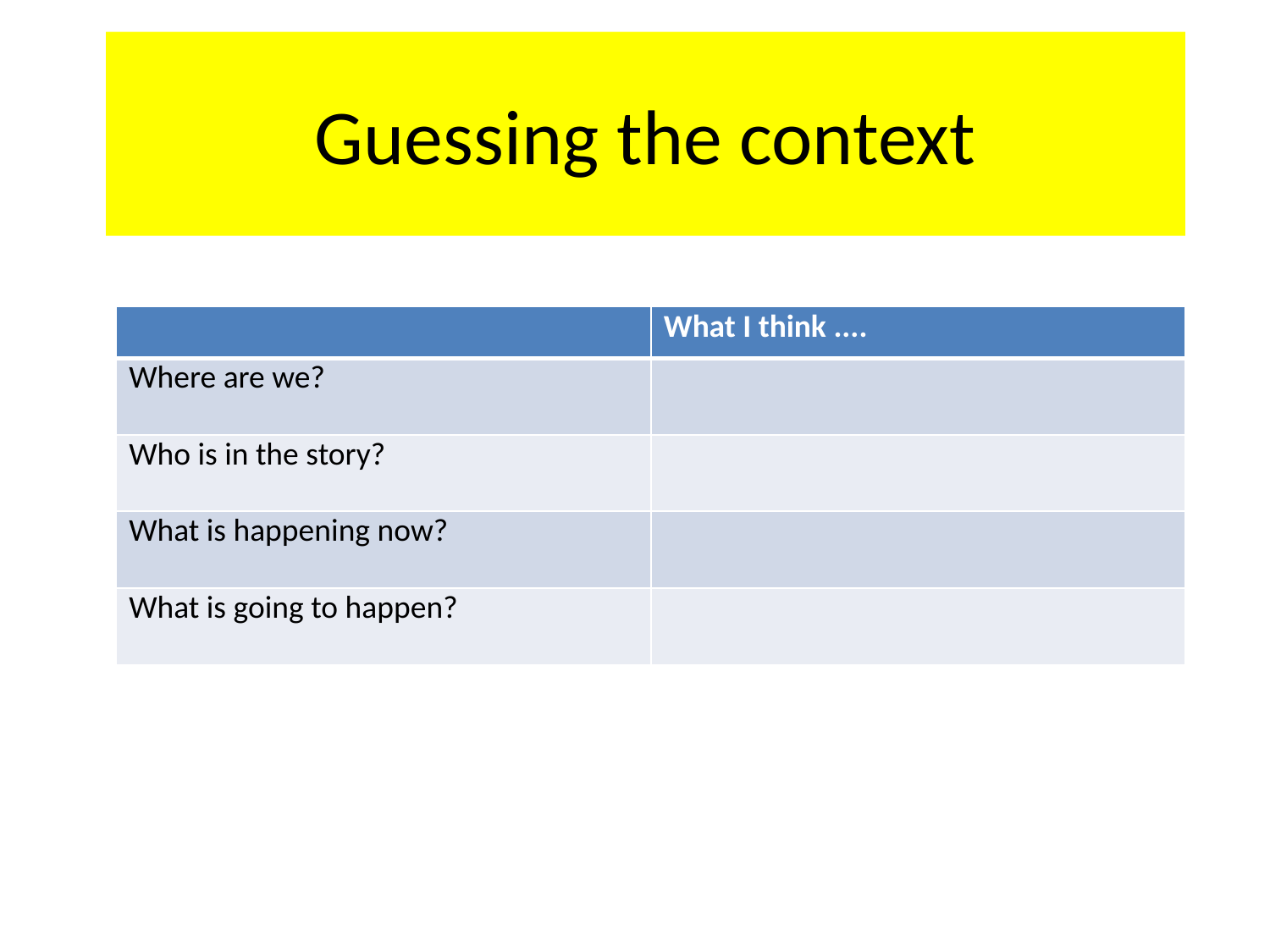

# Guessing the context
|  | What I think .... |
| --- | --- |
| Where are we? |  |
| Who is in the story? |  |
| What is happening now? |  |
| What is going to happen? |  |